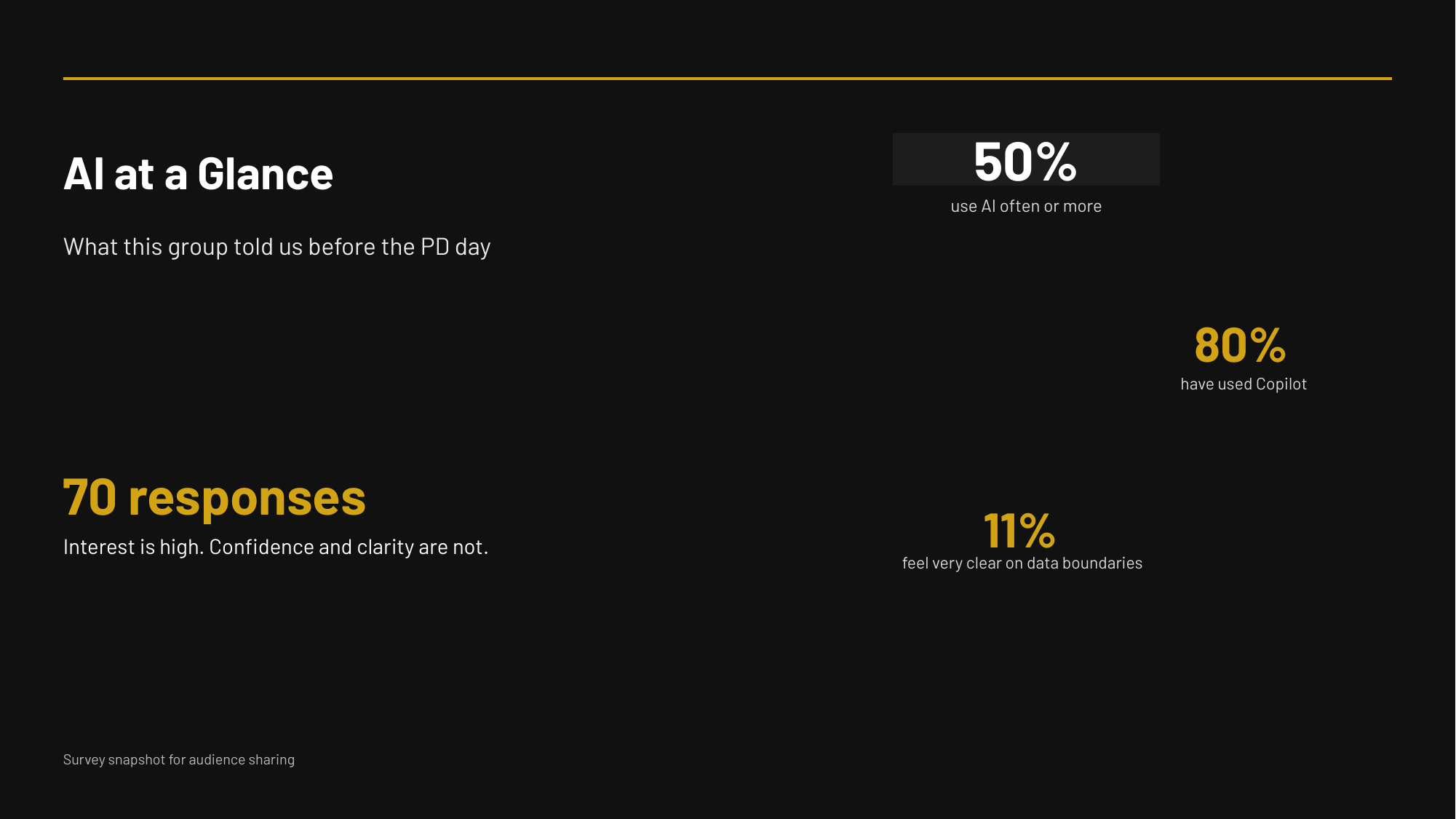

AI at a Glance
50%
use AI often or more
What this group told us before the PD day
80%
have used Copilot
70 responses
11%
Interest is high. Confidence and clarity are not.
feel very clear on data boundaries
Survey snapshot for audience sharing